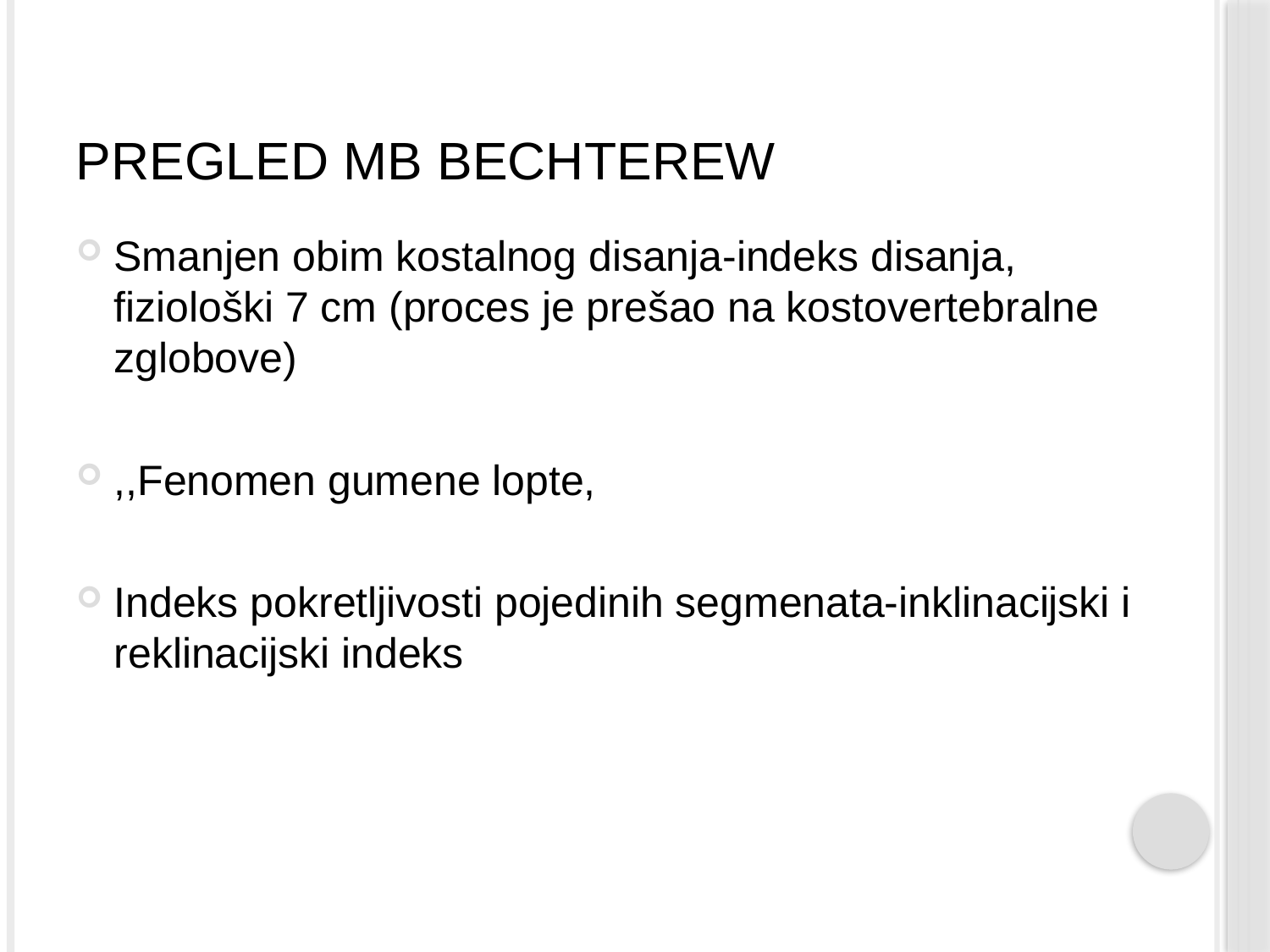

# Pregled Mb Bechterew
Smanjen obim kostalnog disanja-indeks disanja, fiziološki 7 cm (proces je prešao na kostovertebralne zglobove)

,,Fenomen gumene lopte,

Indeks pokretljivosti pojedinih segmenata-inklinacijski i reklinacijski indeks